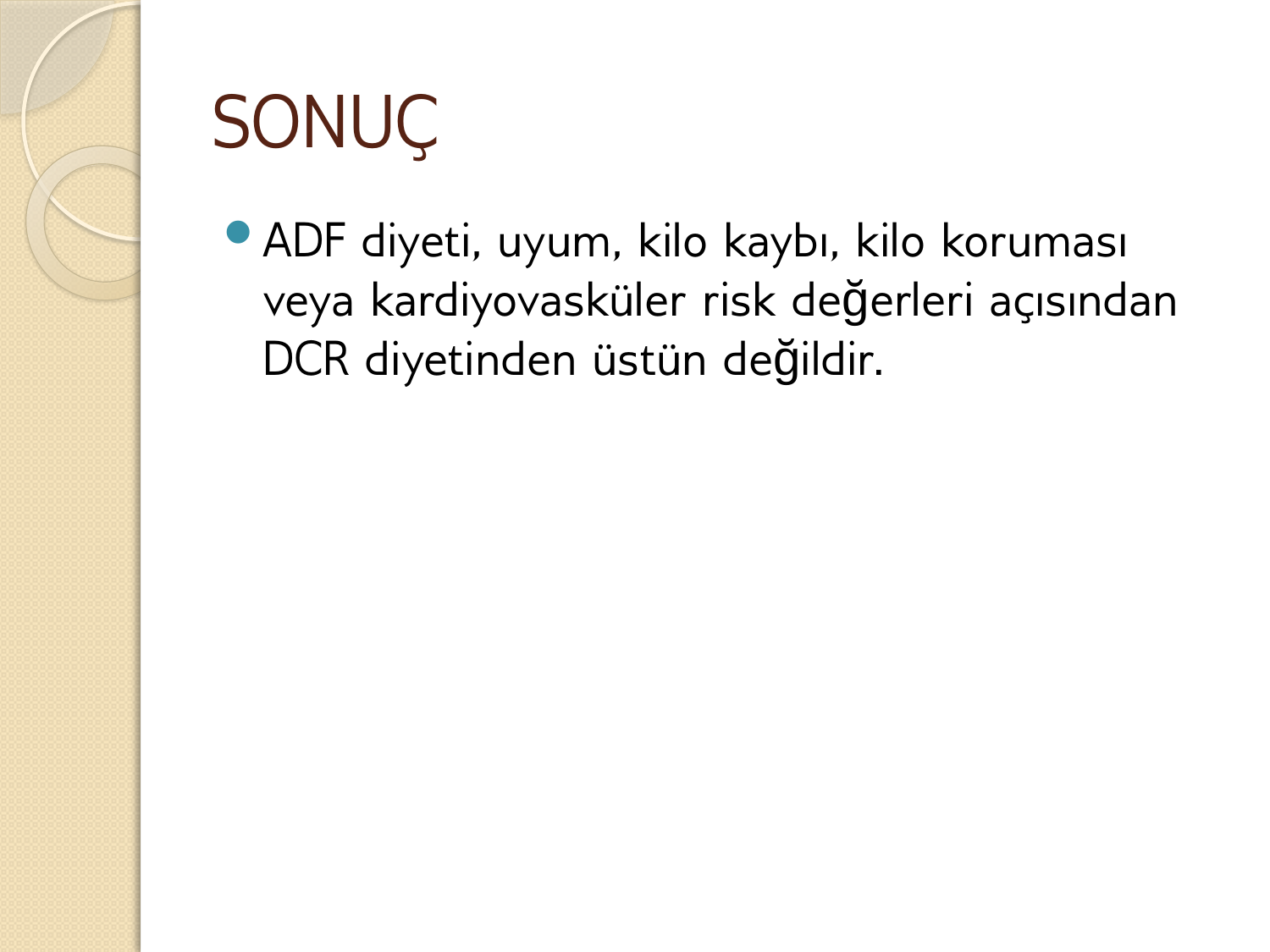

# SONUÇ
ADF diyeti, uyum, kilo kaybı, kilo koruması veya kardiyovasküler risk değerleri açısından DCR diyetinden üstün değildir.